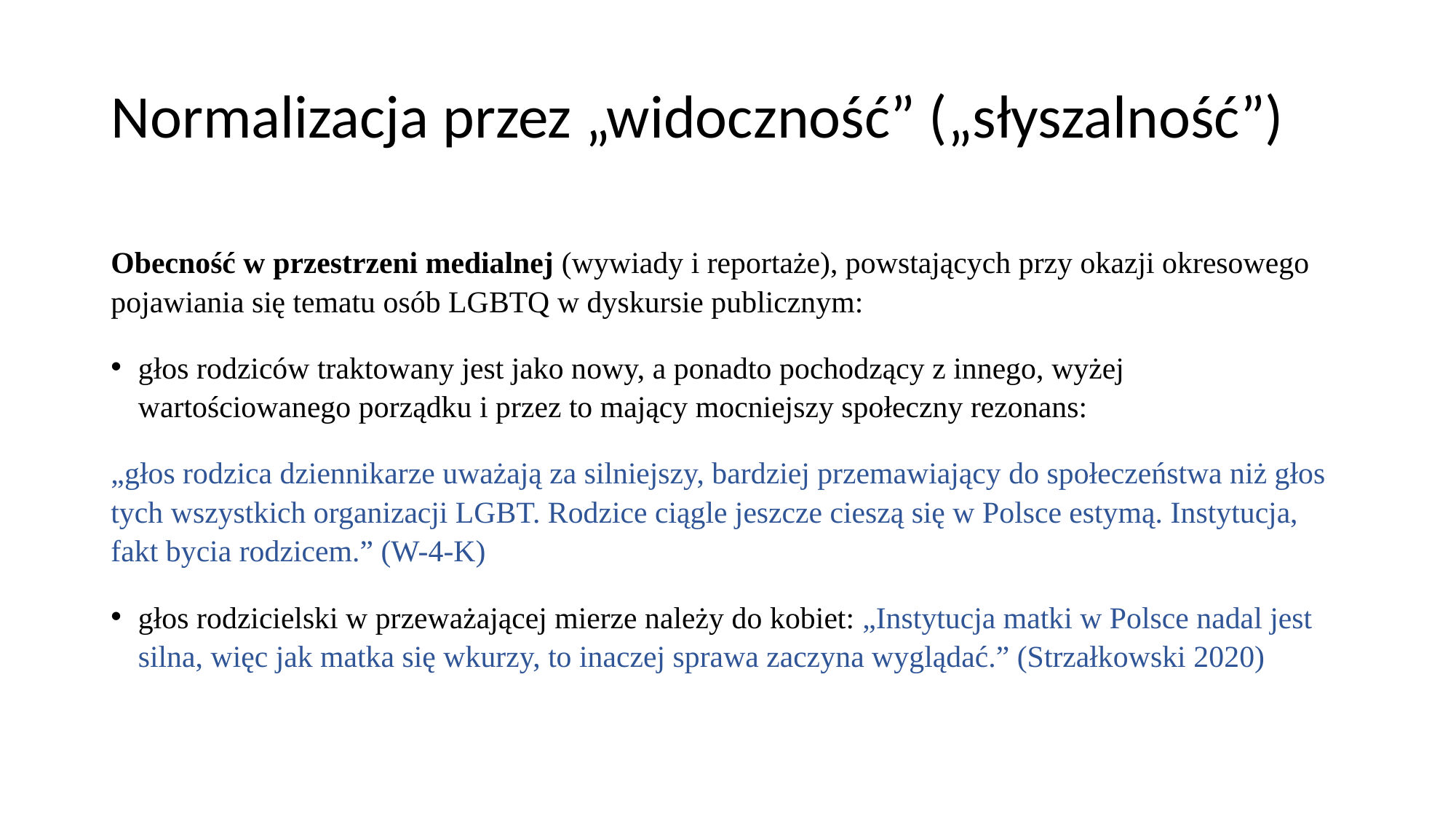

# Normalizacja przez „widoczność” („słyszalność”)
Obecność w przestrzeni medialnej (wywiady i reportaże), powstających przy okazji okresowego pojawiania się tematu osób LGBTQ w dyskursie publicznym:
głos rodziców traktowany jest jako nowy, a ponadto pochodzący z innego, wyżej wartościowanego porządku i przez to mający mocniejszy społeczny rezonans:
„głos rodzica dziennikarze uważają za silniejszy, bardziej przemawiający do społeczeństwa niż głos tych wszystkich organizacji LGBT. Rodzice ciągle jeszcze cieszą się w Polsce estymą. Instytucja, fakt bycia rodzicem.” (W-4-K)
głos rodzicielski w przeważającej mierze należy do kobiet: „Instytucja matki w Polsce nadal jest silna, więc jak matka się wkurzy, to inaczej sprawa zaczyna wyglądać.” (Strzałkowski 2020)